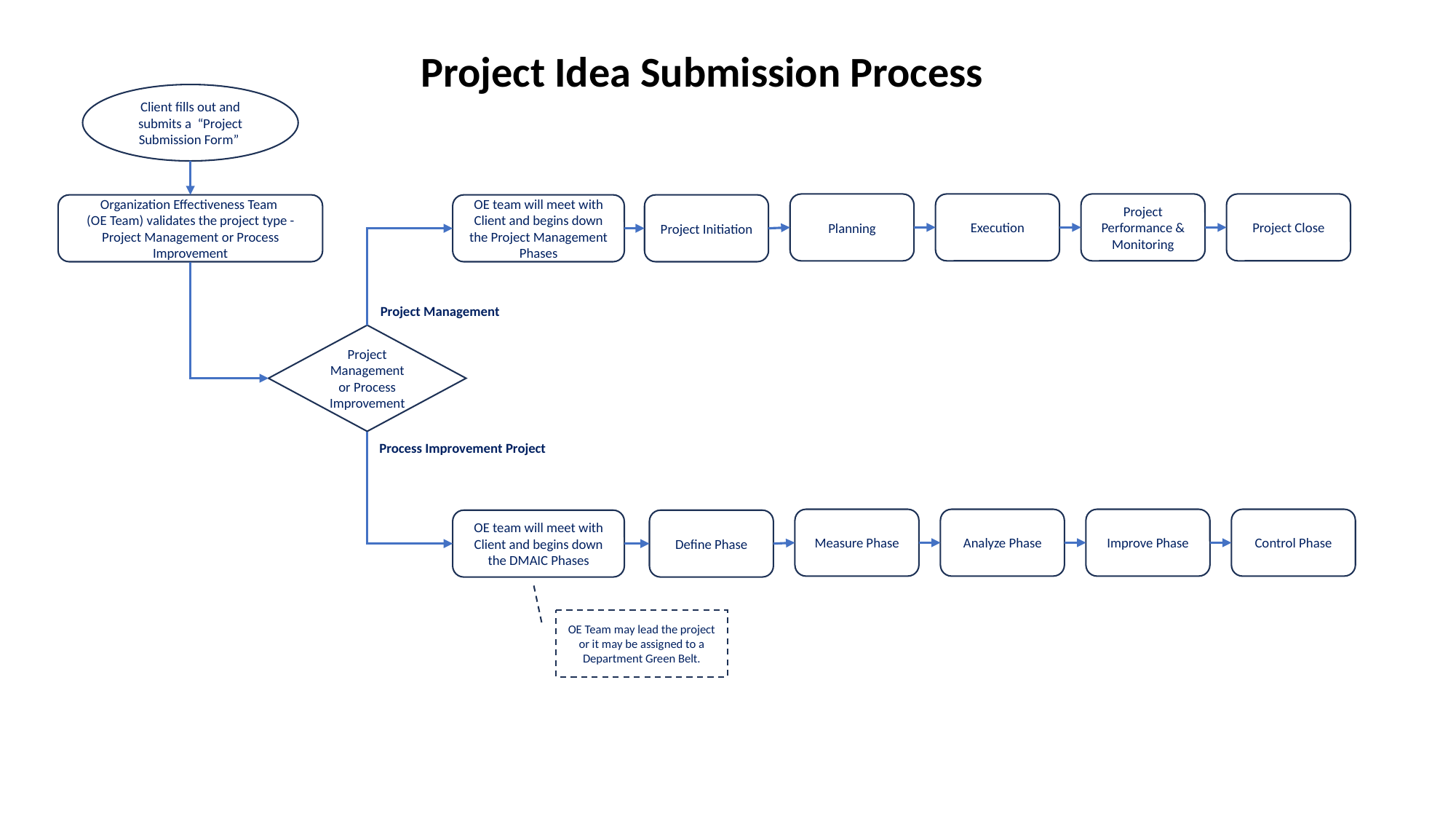

Project Idea Submission Process
Client fills out and submits a  “Project Submission Form”
Project Close
Project Performance & Monitoring
Execution
Planning
Organization Effectiveness Team
(OE Team) validates the project type - Project Management or Process Improvement
Project Initiation
OE team will meet with Client and begins down the Project Management Phases
Project Management
Project Management or Process Improvement
Process Improvement Project
Control Phase
Improve Phase
Analyze Phase
Measure Phase
OE team will meet with Client and begins down the DMAIC Phases
Define Phase
OE Team may lead the project or it may be assigned to a Department Green Belt.